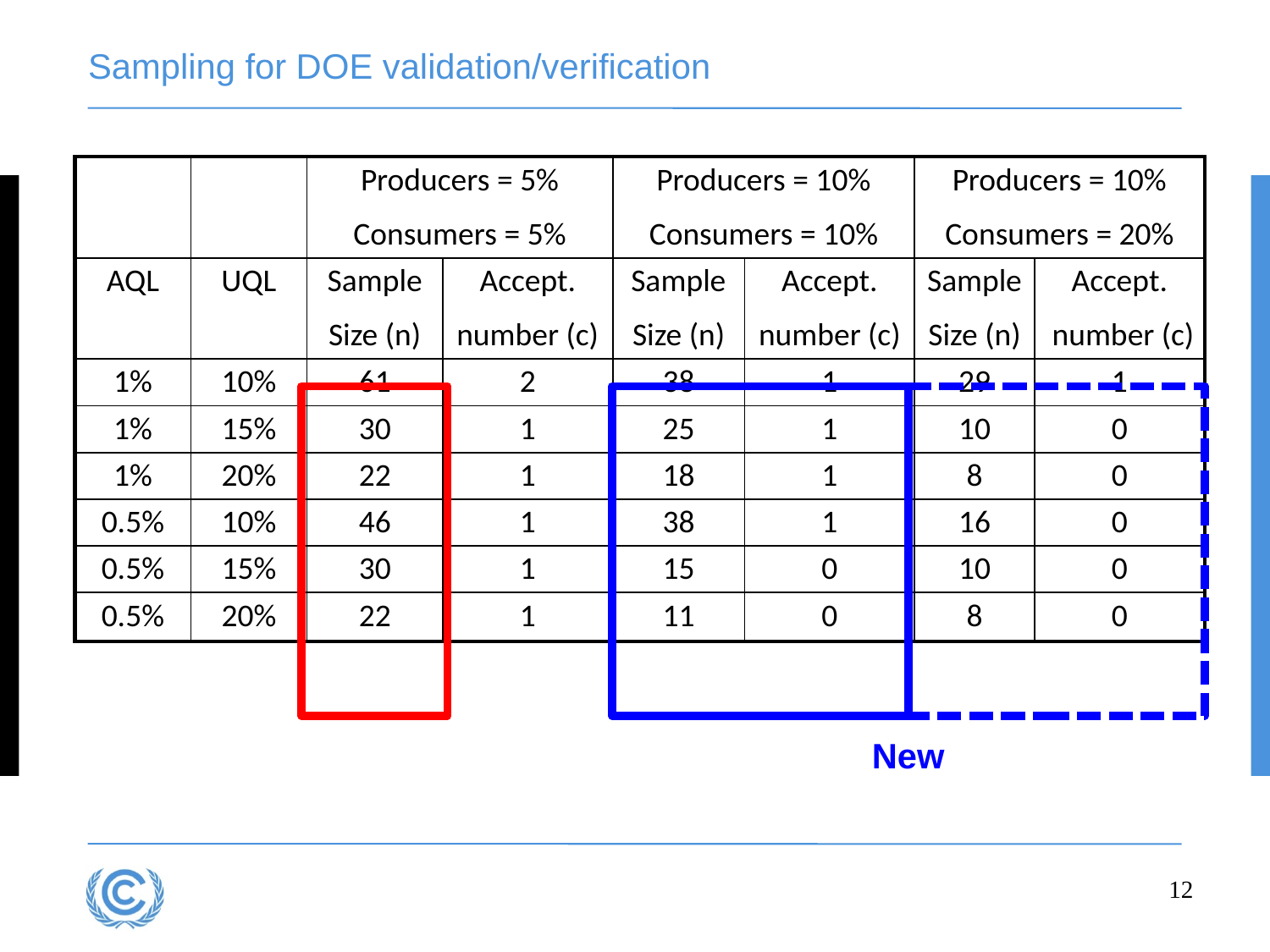

# Sampling for DOE validation/verification
|  |  | Producers = 5% Consumers = 5% |  | Producers = 10% Consumers = 10% |  | Producers = 10% Consumers = 20% |  |
| --- | --- | --- | --- | --- | --- | --- | --- |
| AQL | UQL | Sample Size (n) | Accept. number (c) | Sample Size (n) | Accept. number (c) | Sample Size (n) | Accept. number (c) |
| 1% | 10% | 61 | 2 | 38 | 1 | 29 | 1 |
| 1% | 15% | 30 | 1 | 25 | 1 | 10 | 0 |
| 1% | 20% | 22 | 1 | 18 | 1 | 8 | 0 |
| 0.5% | 10% | 46 | 1 | 38 | 1 | 16 | 0 |
| 0.5% | 15% | 30 | 1 | 15 | 0 | 10 | 0 |
| 0.5% | 20% | 22 | 1 | 11 | 0 | 8 | 0 |

New
12